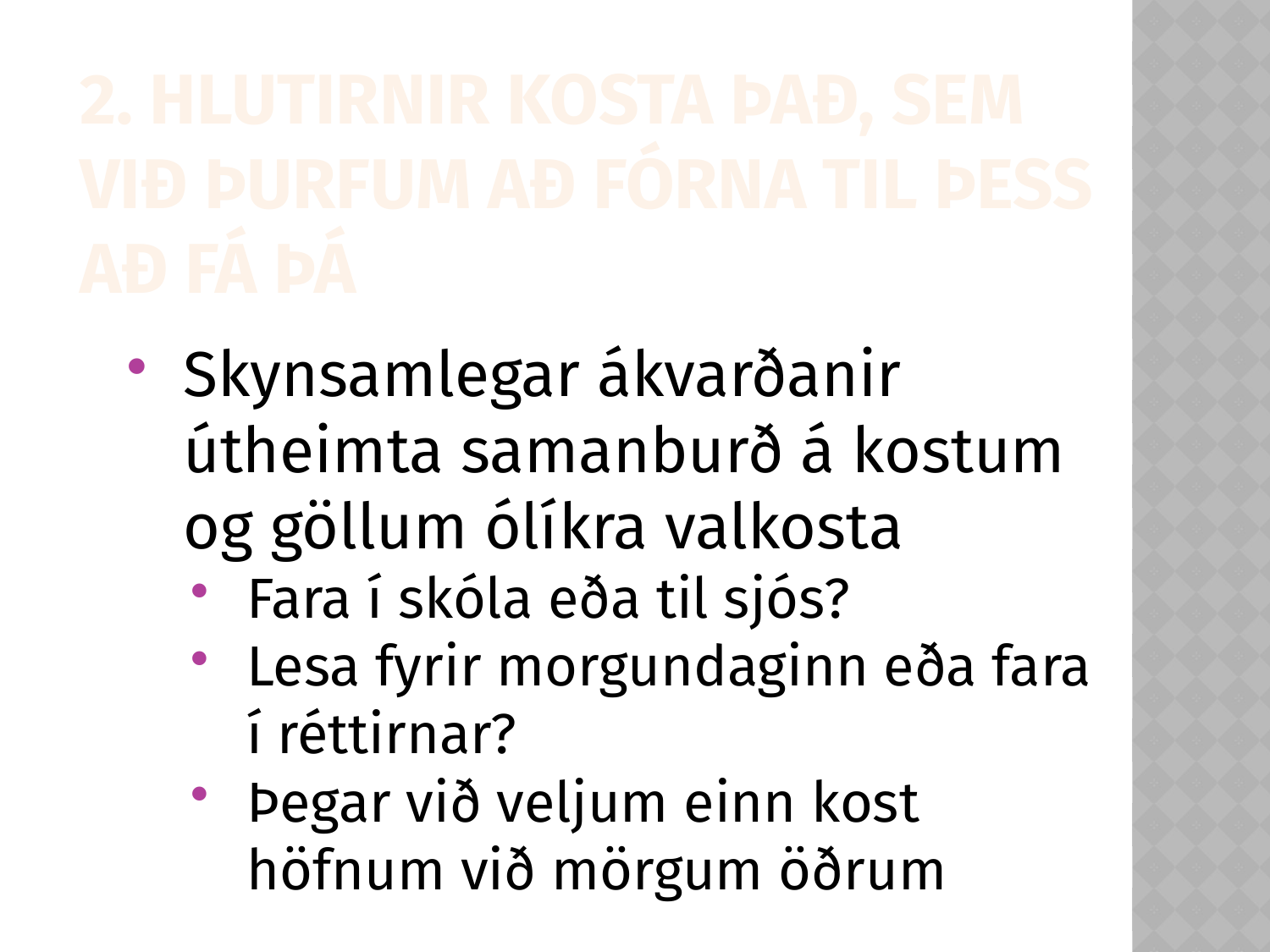

2. Hlutirnir kosta það, sem við þurfum að fórna til þess að fá þá
Skynsamlegar ákvarðanir útheimta samanburð á kostum og göllum ólíkra valkosta
Fara í skóla eða til sjós?
Lesa fyrir morgundaginn eða fara í réttirnar?
Þegar við veljum einn kost höfnum við mörgum öðrum